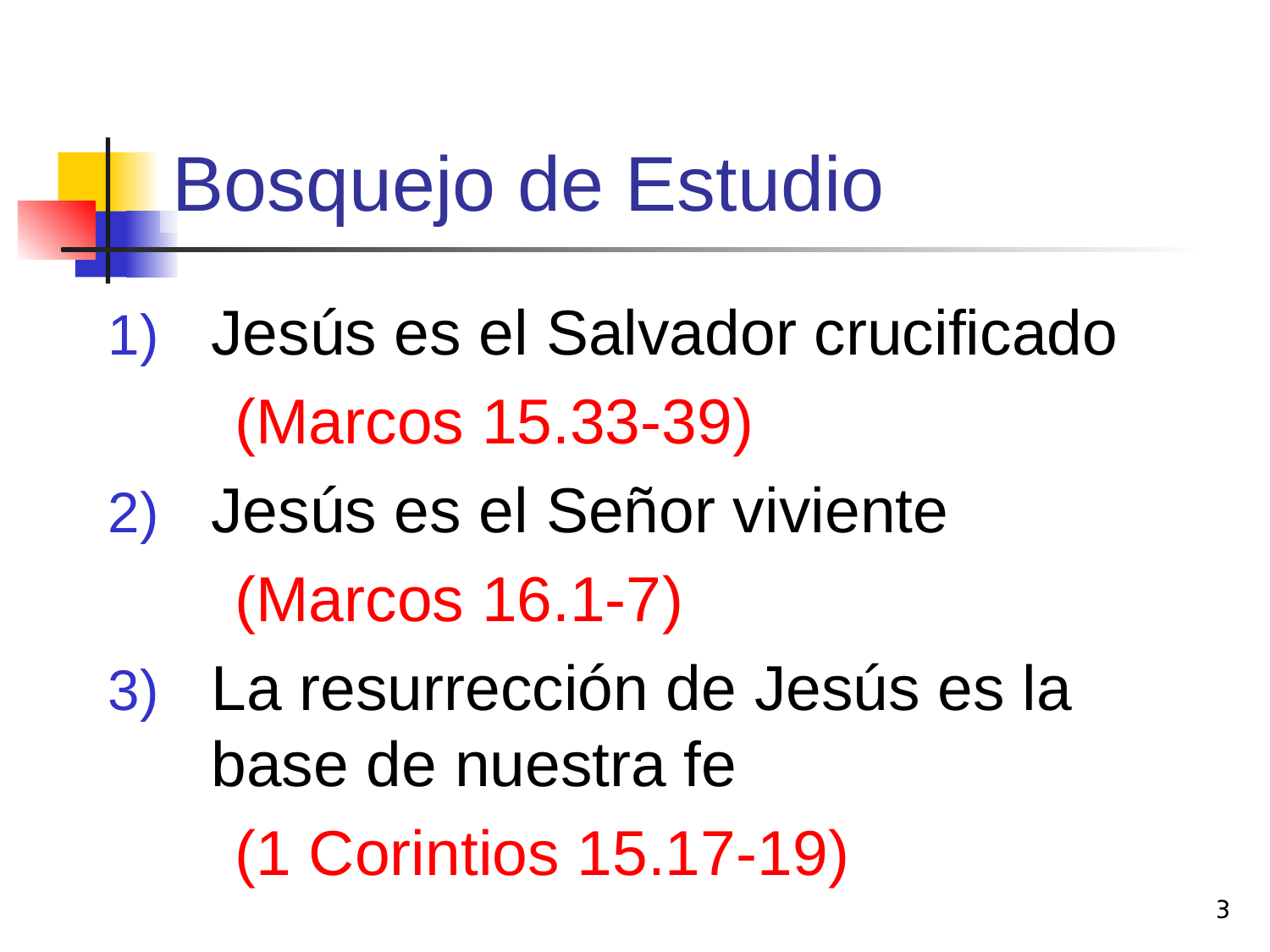

# Bosquejo de Estudio
Jesús es el Salvador crucificado
	(Marcos 15.33-39)
Jesús es el Señor viviente
	(Marcos 16.1-7)
La resurrección de Jesús es la base de nuestra fe
	(1 Corintios 15.17-19)
3